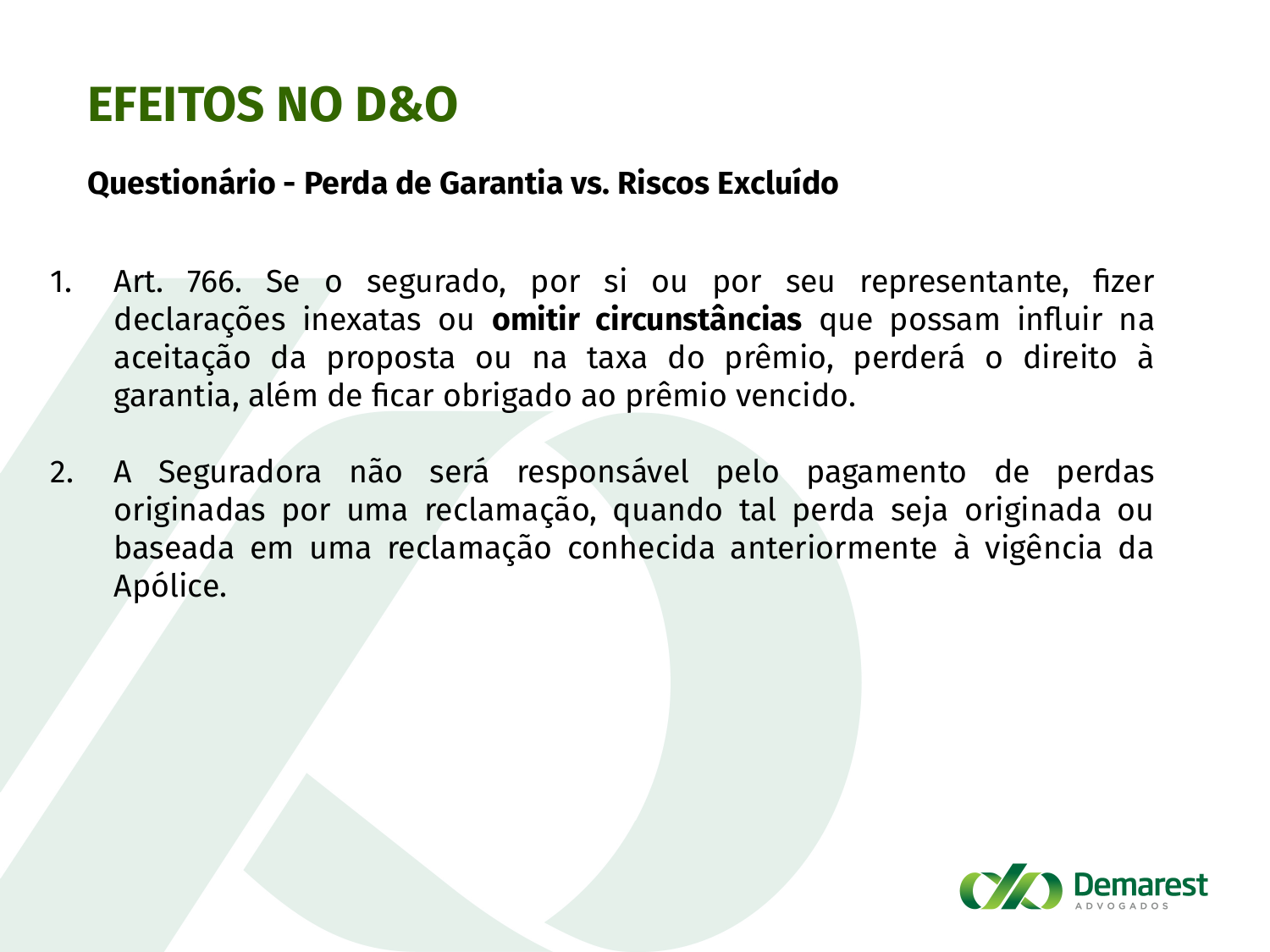

Efeitos no D&O
Questionário - Perda de Garantia vs. Riscos Excluído

Art. 766. Se o segurado, por si ou por seu representante, fizer declarações inexatas ou omitir circunstâncias que possam influir na aceitação da proposta ou na taxa do prêmio, perderá o direito à garantia, além de ficar obrigado ao prêmio vencido.

A Seguradora não será responsável pelo pagamento de perdas originadas por uma reclamação, quando tal perda seja originada ou baseada em uma reclamação conhecida anteriormente à vigência da Apólice.